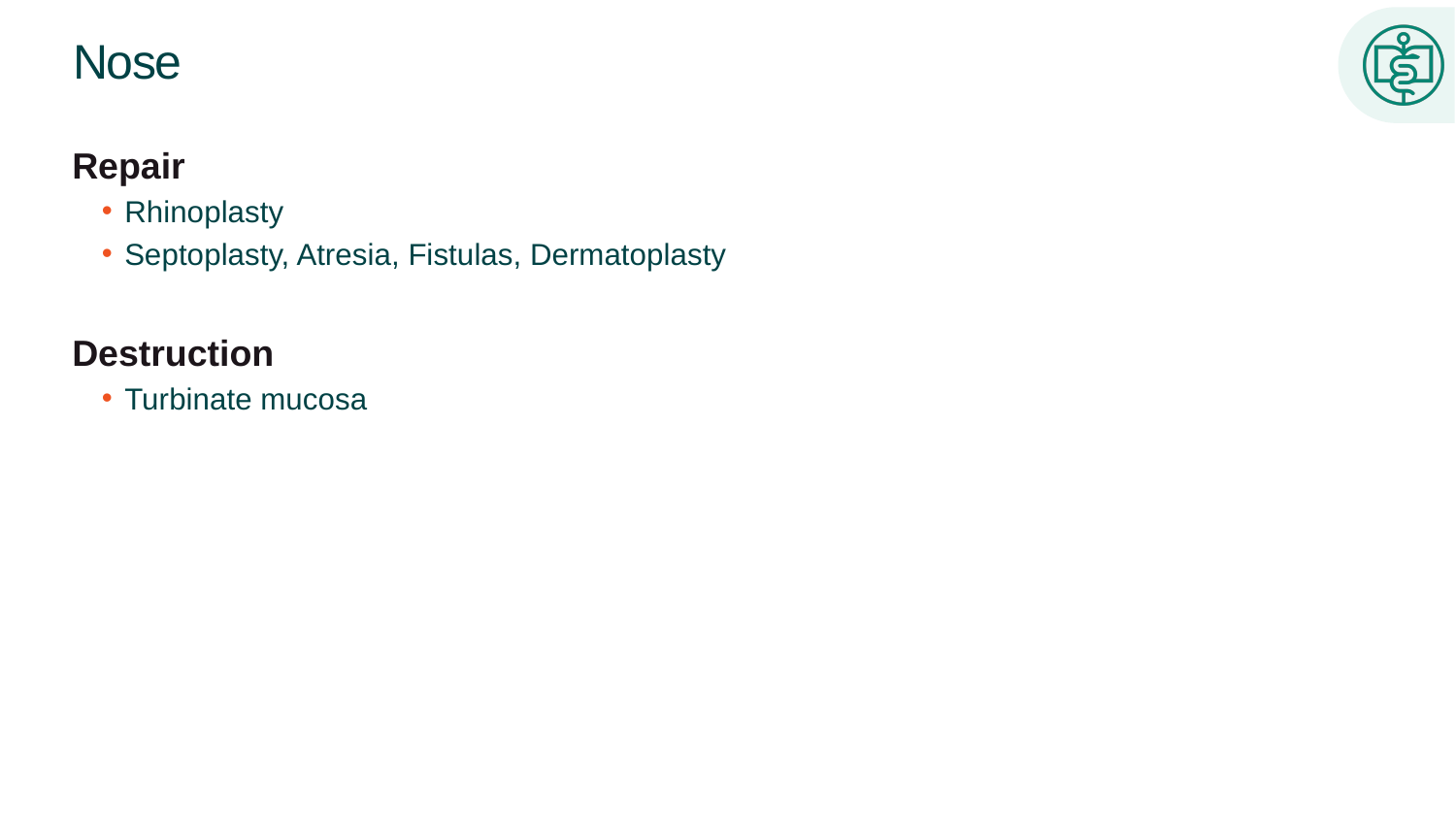

# Nose
Repair
Rhinoplasty
Septoplasty, Atresia, Fistulas, Dermatoplasty

Destruction
Turbinate mucosa